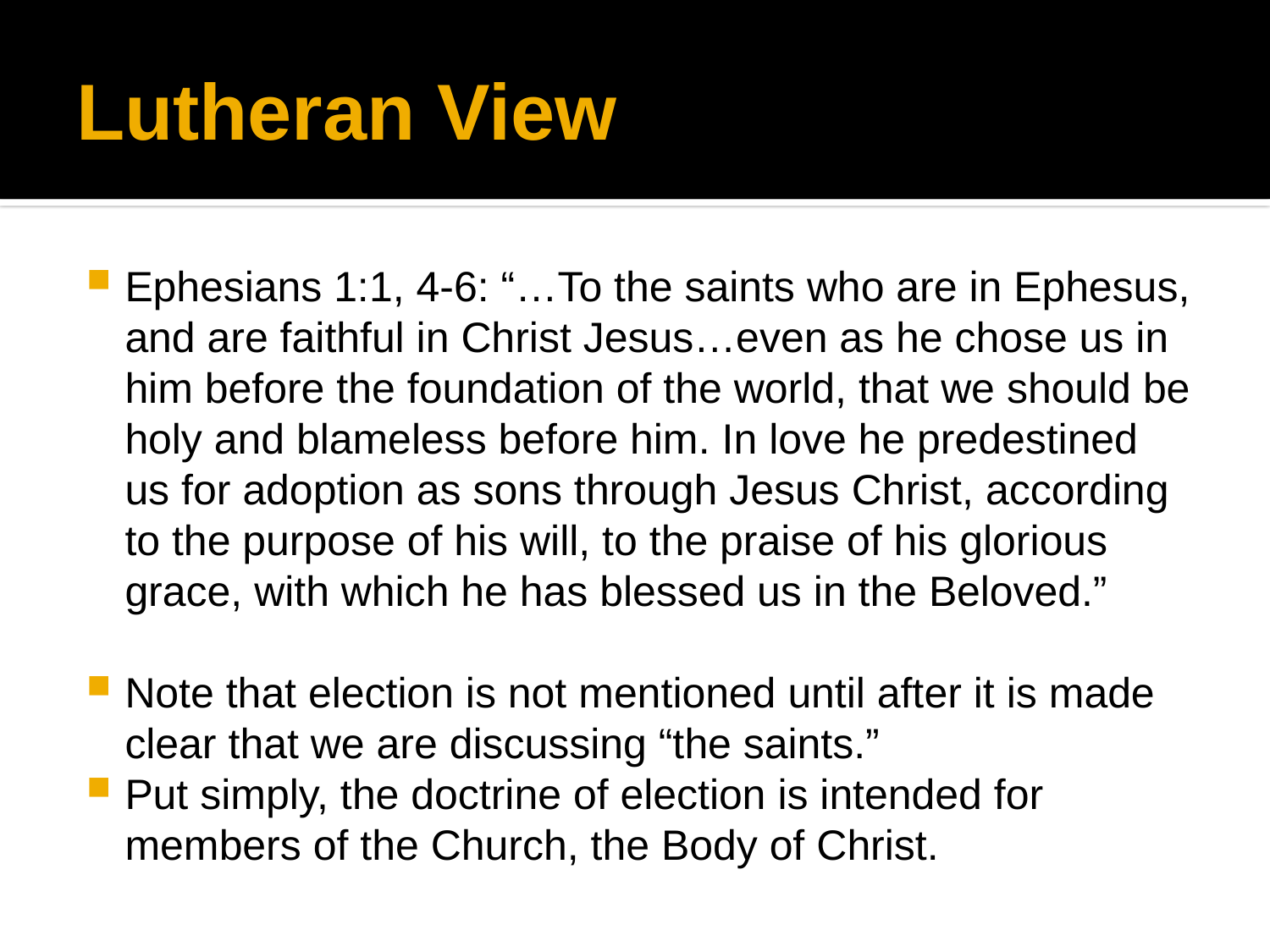

# Lutheran View
Ephesians 1:1, 4-6: “…To the saints who are in Ephesus, and are faithful in Christ Jesus…even as he chose us in him before the foundation of the world, that we should be holy and blameless before him. In love he predestined us for adoption as sons through Jesus Christ, according to the purpose of his will, to the praise of his glorious grace, with which he has blessed us in the Beloved.”

Note that election is not mentioned until after it is made clear that we are discussing “the saints.”
Put simply, the doctrine of election is intended for members of the Church, the Body of Christ.